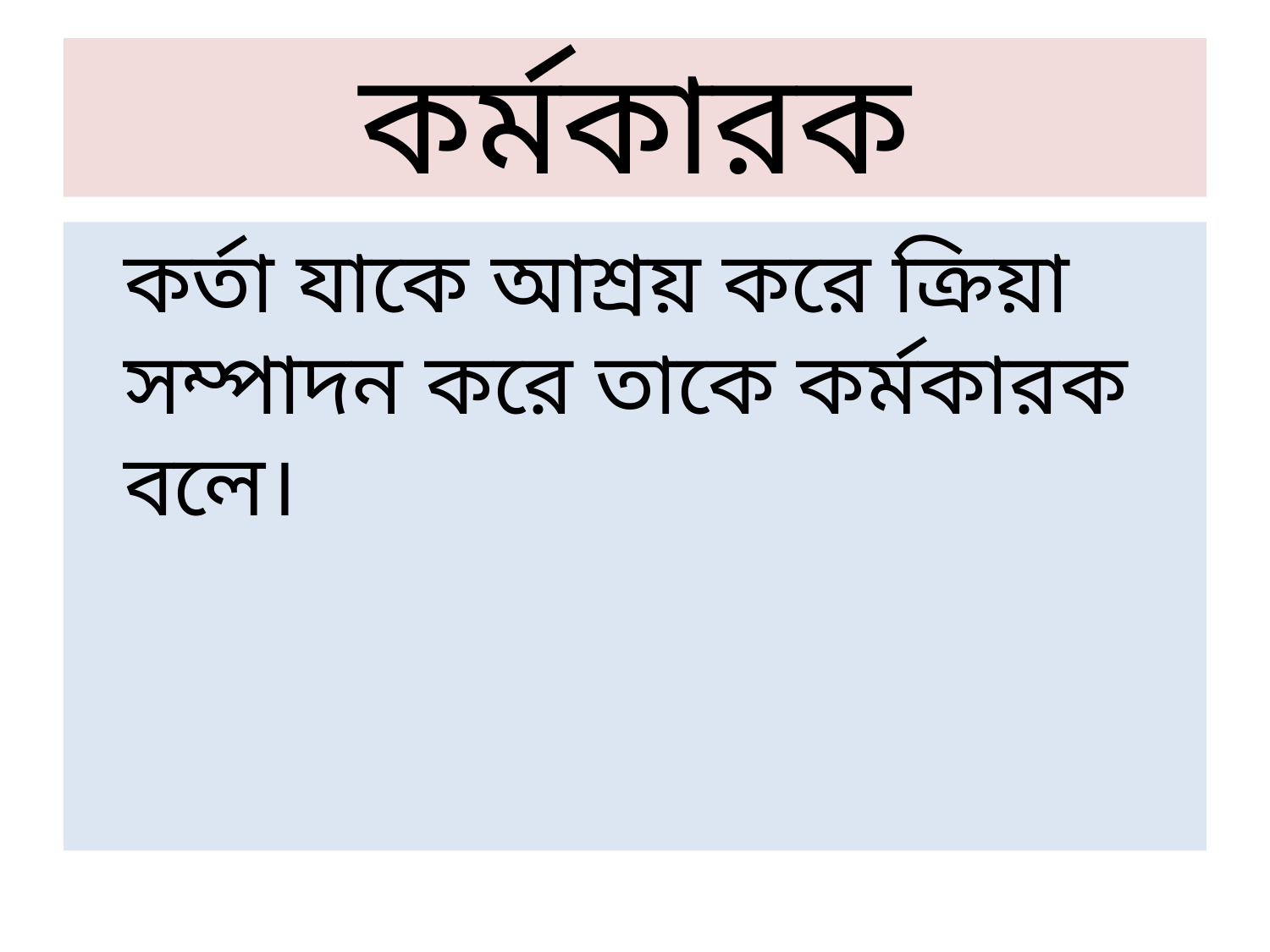

# কর্মকারক
	কর্তা যাকে আশ্রয় করে ক্রিয়া সম্পাদন করে তাকে কর্মকারক বলে।